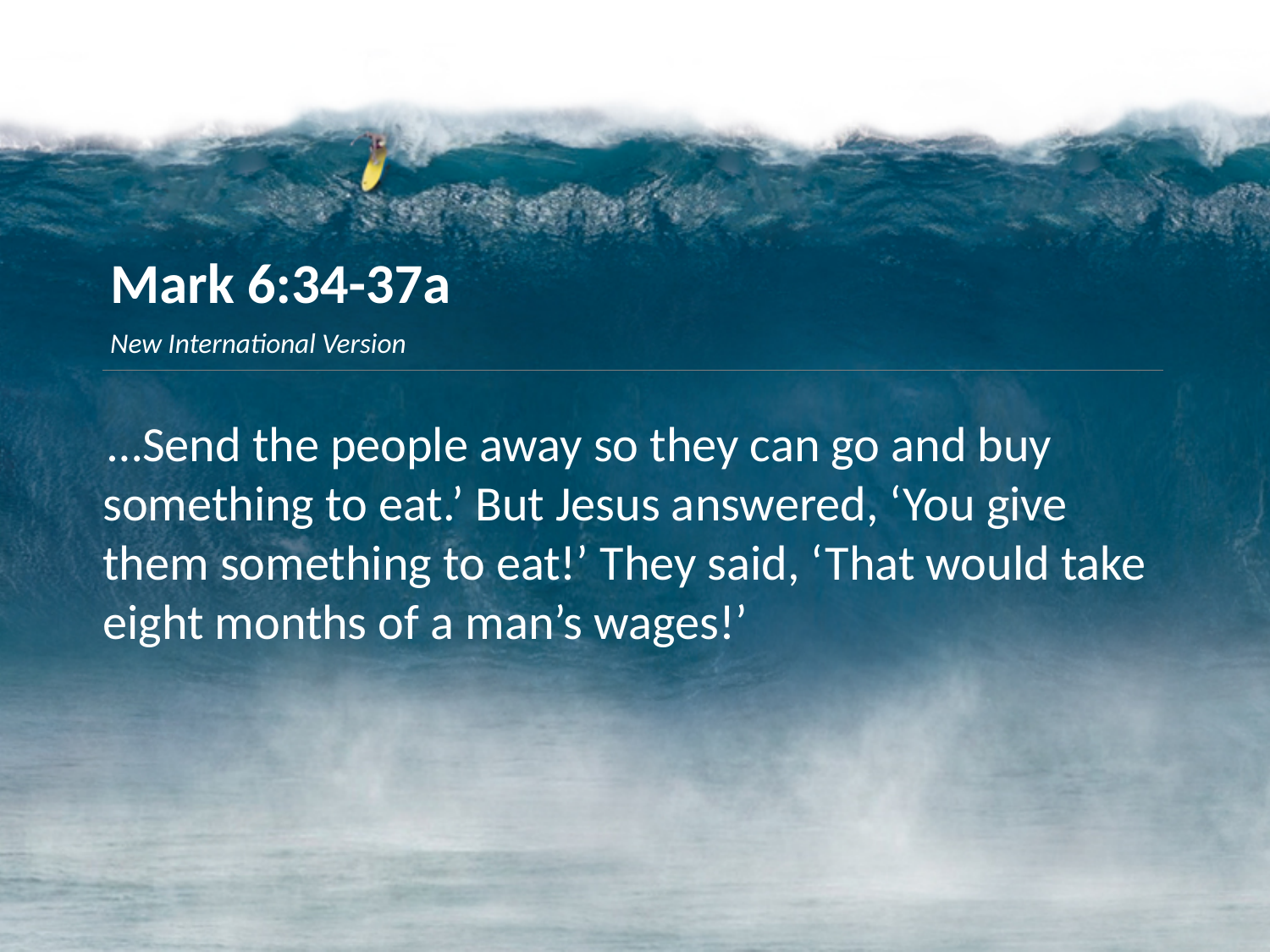

Mark 6:34-37a
New International Version

…Send the people away so they can go and buy something to eat.’ But Jesus answered, ‘You give them something to eat!’ They said, ‘That would take eight months of a man’s wages!’